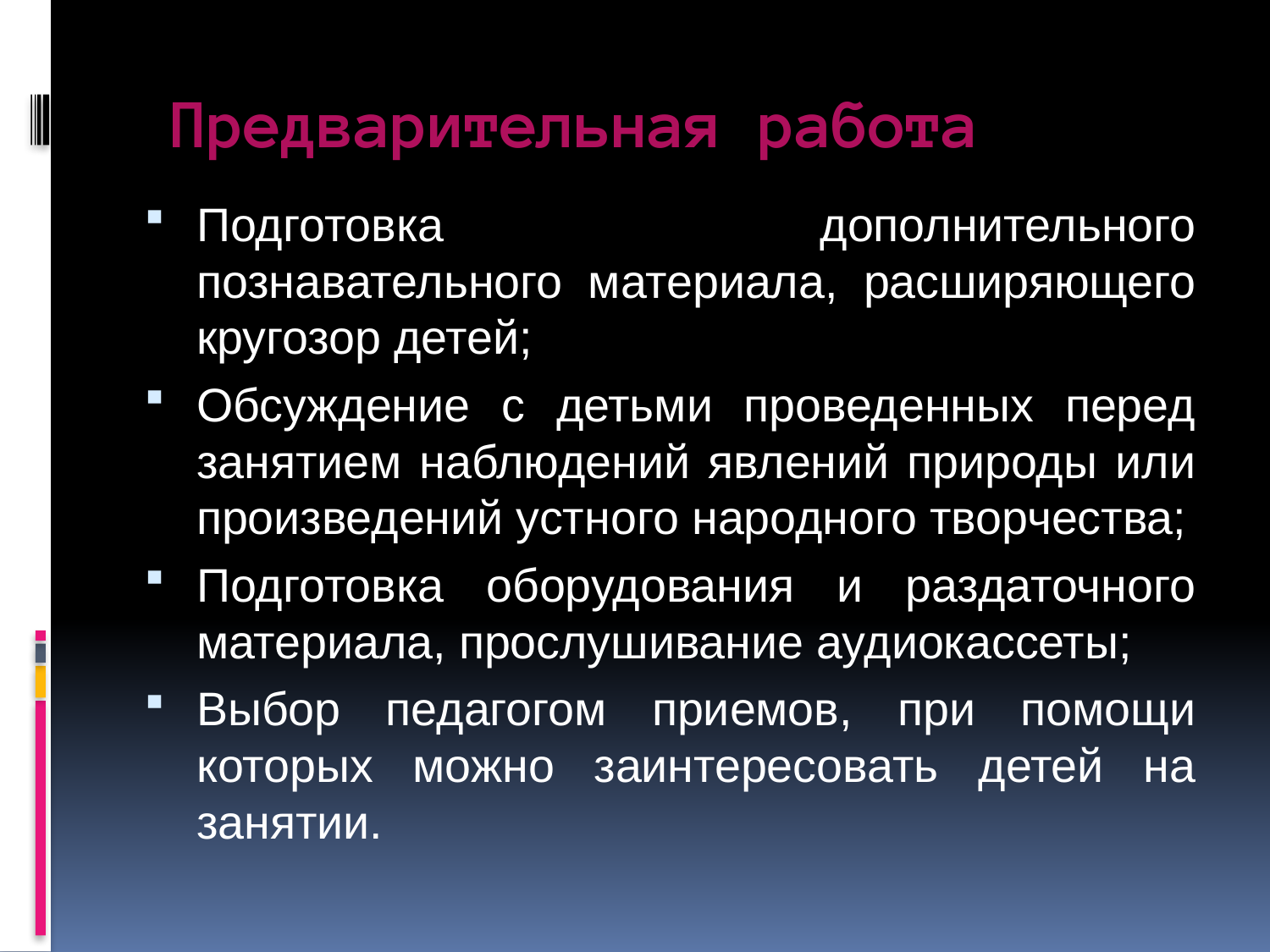

# Предварительная работа
Подготовка дополнительного познавательного материала, расширяющего кругозор детей;
Обсуждение с детьми проведенных перед занятием наблюдений явлений природы или произведений устного народного творчества;
Подготовка оборудования и раздаточного материала, прослушивание аудиокассеты;
Выбор педагогом приемов, при помощи которых можно заинтересовать детей на занятии.